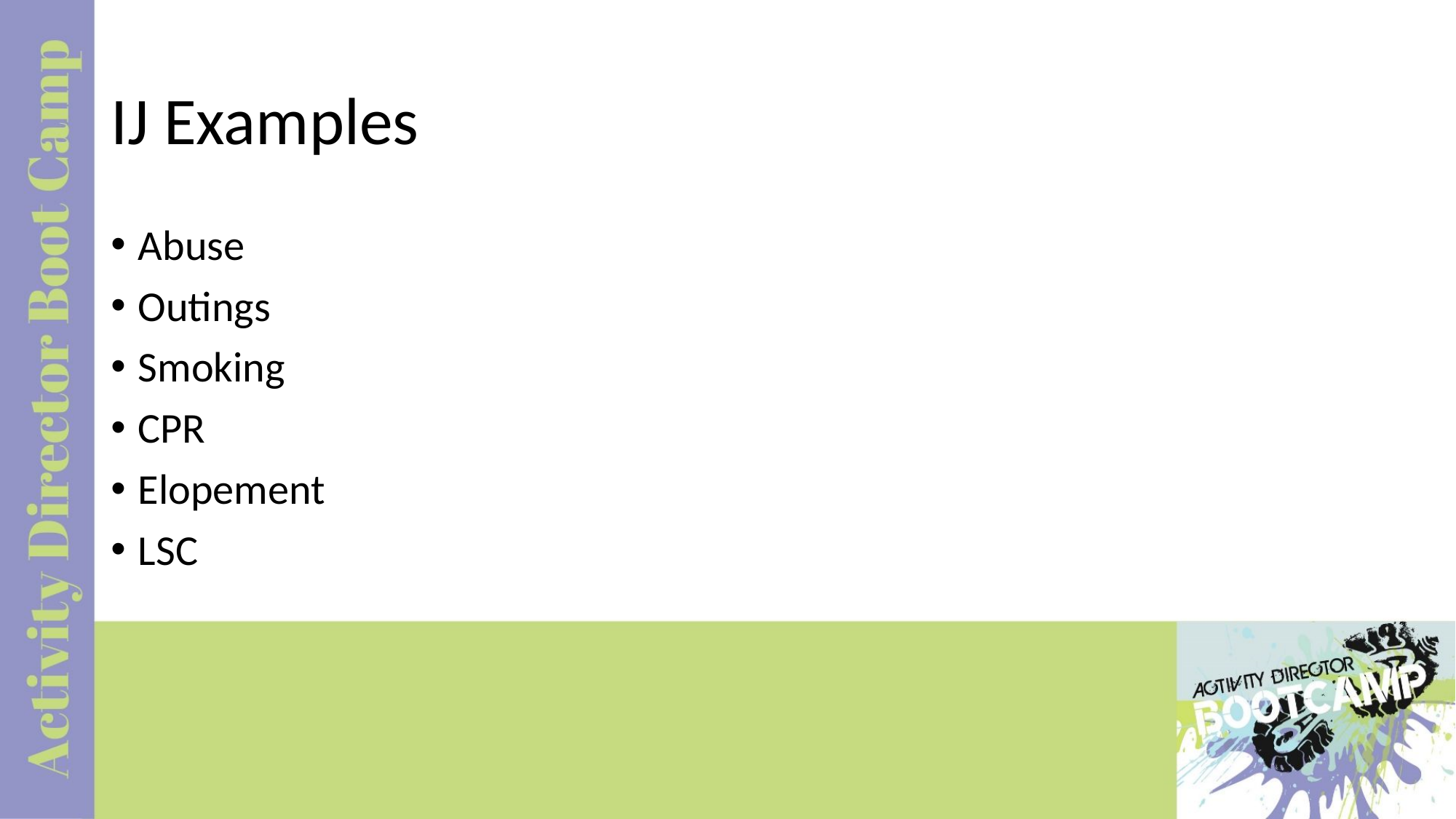

# IJ Examples
Abuse
Outings
Smoking
CPR
Elopement
LSC